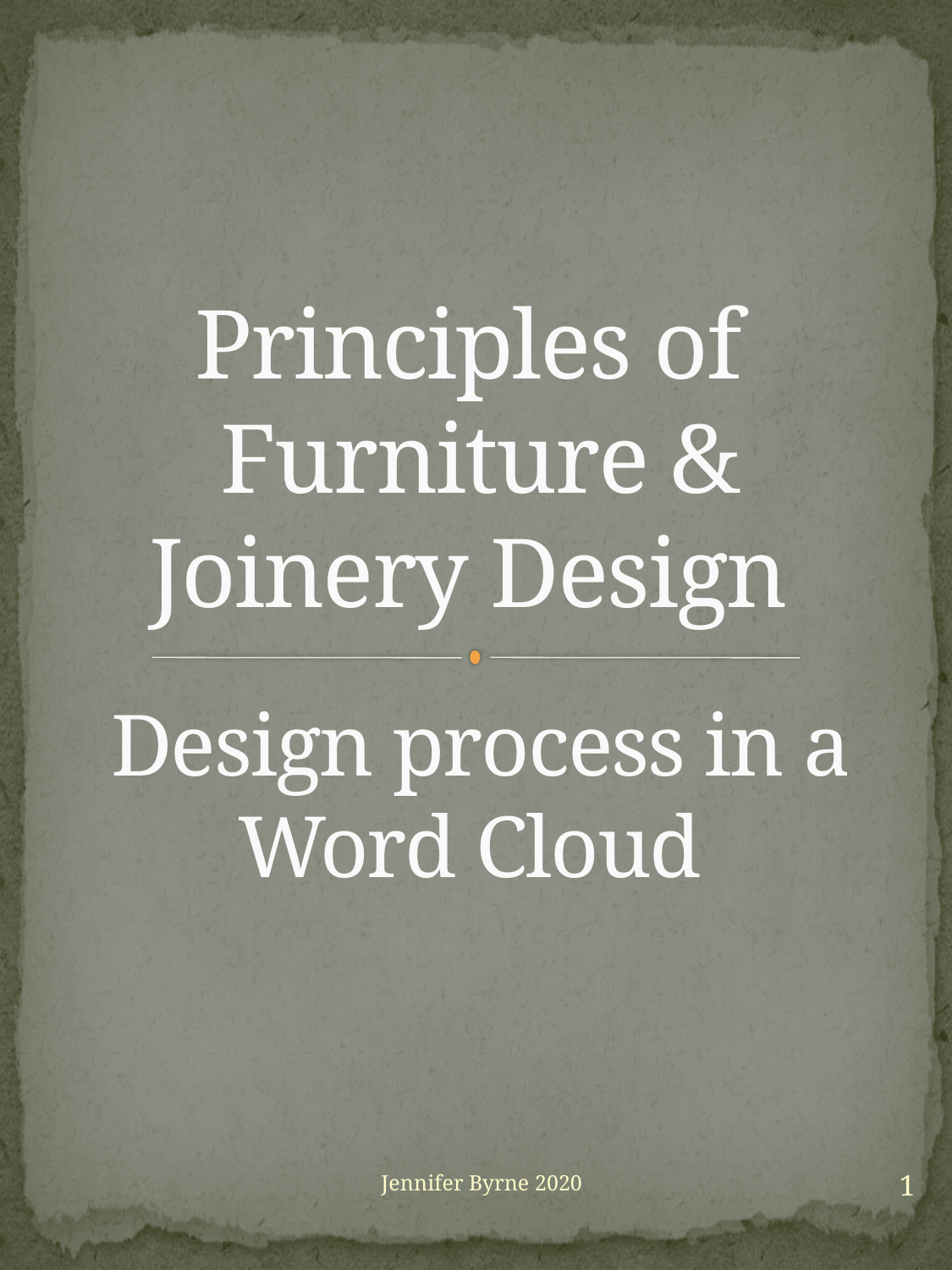

# Principles of Furniture & Joinery Design
Design process in a Word Cloud
1
Jennifer Byrne 2020